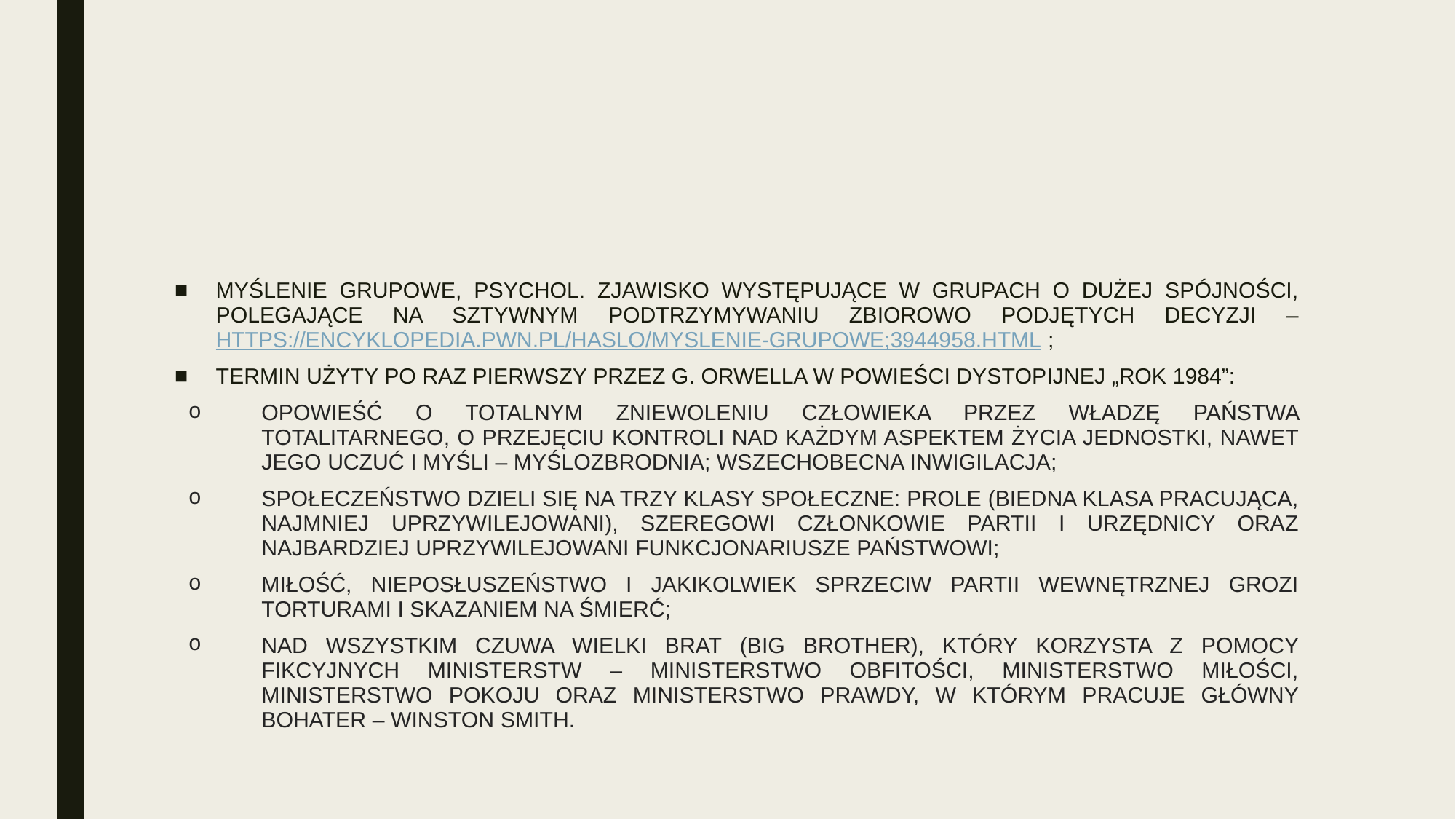

#
MYŚLENIE GRUPOWE, PSYCHOL. ZJAWISKO WYSTĘPUJĄCE W GRUPACH O DUŻEJ SPÓJNOŚCI, POLEGAJĄCE NA SZTYWNYM PODTRZYMYWANIU ZBIOROWO PODJĘTYCH DECYZJI – HTTPS://ENCYKLOPEDIA.PWN.PL/HASLO/MYSLENIE-GRUPOWE;3944958.HTML;
TERMIN UŻYTY PO RAZ PIERWSZY PRZEZ G. ORWELLA W POWIEŚCI DYSTOPIJNEJ „ROK 1984”:
OPOWIEŚĆ O TOTALNYM ZNIEWOLENIU CZŁOWIEKA PRZEZ WŁADZĘ PAŃSTWA TOTALITARNEGO, O PRZEJĘCIU KONTROLI NAD KAŻDYM ASPEKTEM ŻYCIA JEDNOSTKI, NAWET JEGO UCZUĆ I MYŚLI – MYŚLOZBRODNIA; WSZECHOBECNA INWIGILACJA;
SPOŁECZEŃSTWO DZIELI SIĘ NA TRZY KLASY SPOŁECZNE: PROLE (BIEDNA KLASA PRACUJĄCA, NAJMNIEJ UPRZYWILEJOWANI), SZEREGOWI CZŁONKOWIE PARTII I URZĘDNICY ORAZ NAJBARDZIEJ UPRZYWILEJOWANI FUNKCJONARIUSZE PAŃSTWOWI;
MIŁOŚĆ, NIEPOSŁUSZEŃSTWO I JAKIKOLWIEK SPRZECIW PARTII WEWNĘTRZNEJ GROZI TORTURAMI I SKAZANIEM NA ŚMIERĆ;
NAD WSZYSTKIM CZUWA WIELKI BRAT (BIG BROTHER), KTÓRY KORZYSTA Z POMOCY FIKCYJNYCH MINISTERSTW – MINISTERSTWO OBFITOŚCI, MINISTERSTWO MIŁOŚCI, MINISTERSTWO POKOJU ORAZ MINISTERSTWO PRAWDY, W KTÓRYM PRACUJE GŁÓWNY BOHATER – WINSTON SMITH.